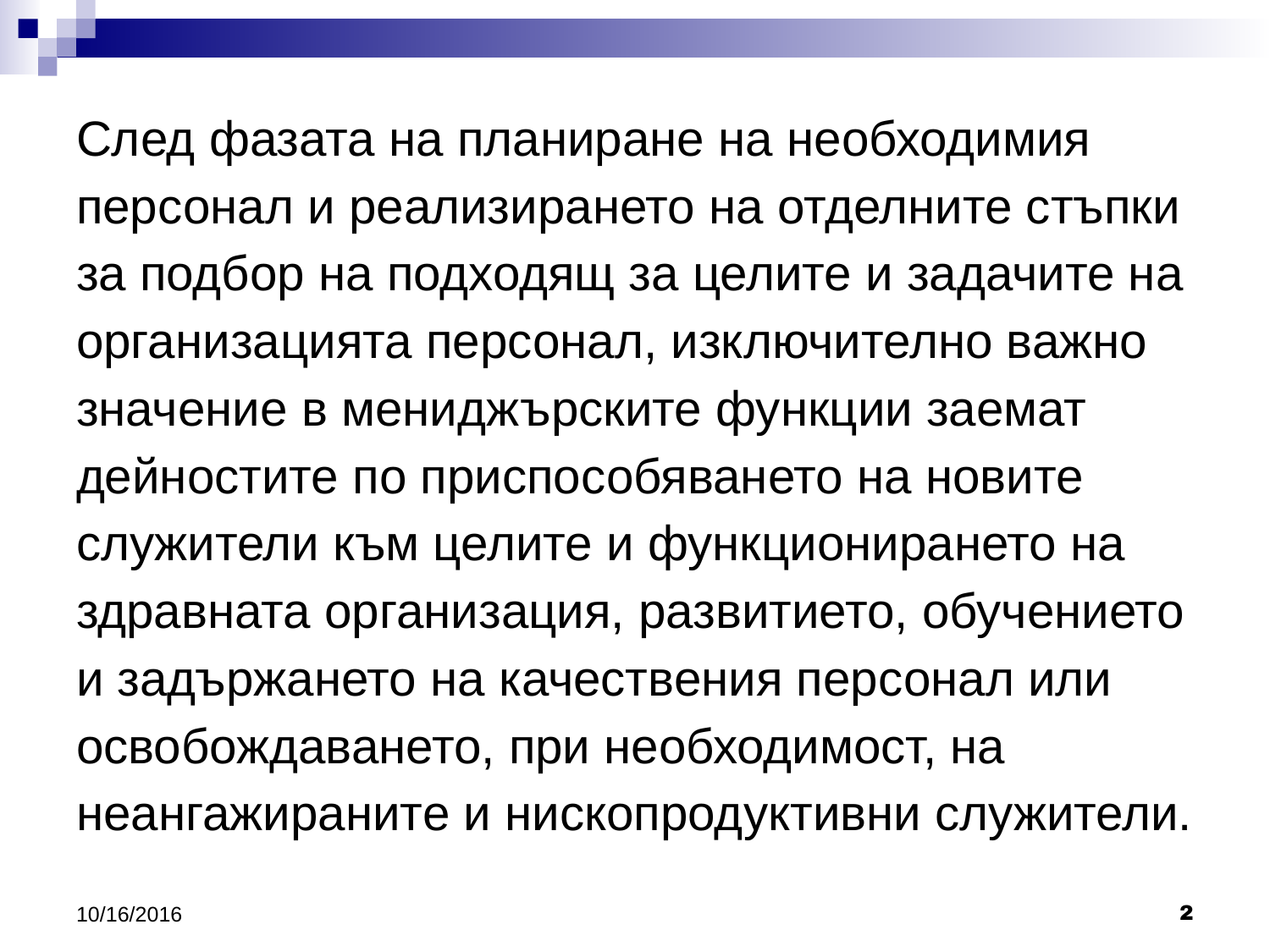

# След фазата на планиране на необходимия персонал и реализирането на отделните стъпки за подбор на подходящ за целите и задачите на организацията персонал, изключително важно значение в мениджърските функции заемат дейностите по приспособяването на новите служители към целите и функционирането на здравната организация, развитието, обучението и задържането на качествения персонал или освобождаването, при необходимост, на неангажираните и нископродуктивни служители.
10/16/2016
2